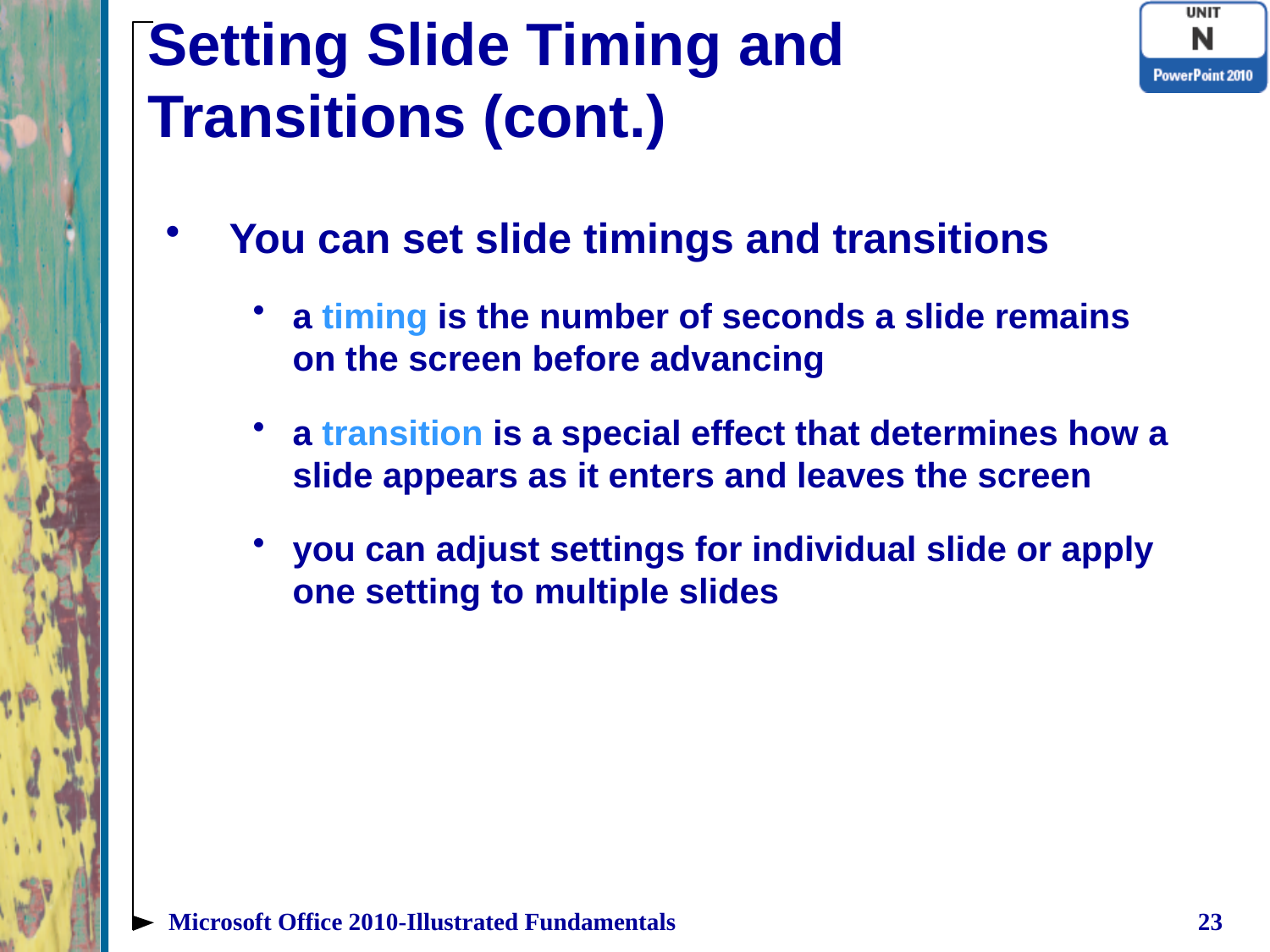

# Setting Slide Timing and Transitions (cont.)
You can set slide timings and transitions
a timing is the number of seconds a slide remains on the screen before advancing
a transition is a special effect that determines how a slide appears as it enters and leaves the screen
you can adjust settings for individual slide or apply one setting to multiple slides
Microsoft Office 2010-Illustrated Fundamentals
23